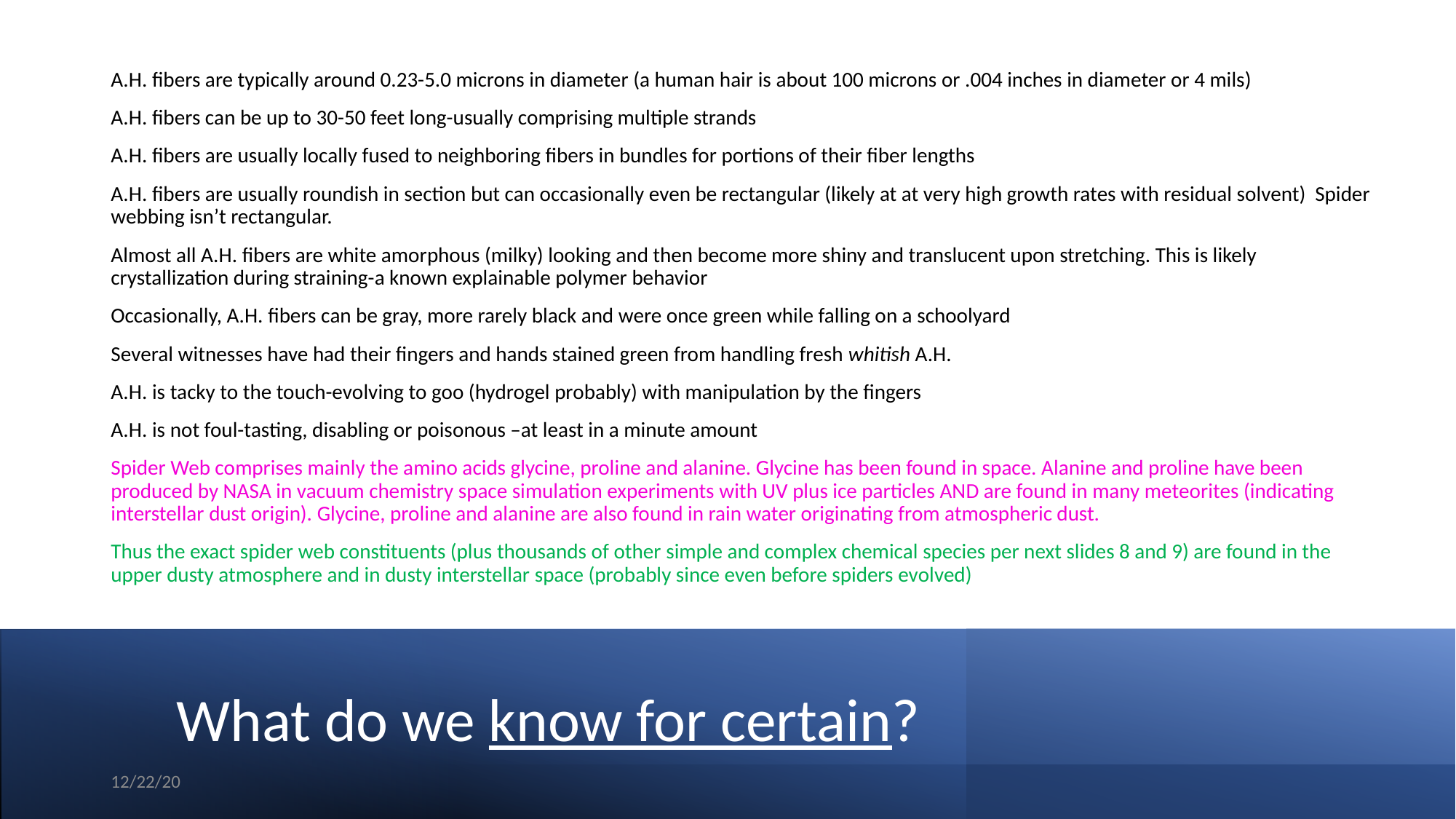

A.H. fibers are typically around 0.23-5.0 microns in diameter (a human hair is about 100 microns or .004 inches in diameter or 4 mils)
A.H. fibers can be up to 30-50 feet long-usually comprising multiple strands
A.H. fibers are usually locally fused to neighboring fibers in bundles for portions of their fiber lengths
A.H. fibers are usually roundish in section but can occasionally even be rectangular (likely at at very high growth rates with residual solvent)  Spider webbing isn’t rectangular.
Almost all A.H. fibers are white amorphous (milky) looking and then become more shiny and translucent upon stretching. This is likely crystallization during straining-a known explainable polymer behavior
Occasionally, A.H. fibers can be gray, more rarely black and were once green while falling on a schoolyard
Several witnesses have had their fingers and hands stained green from handling fresh whitish A.H.
A.H. is tacky to the touch-evolving to goo (hydrogel probably) with manipulation by the fingers
A.H. is not foul-tasting, disabling or poisonous –at least in a minute amount
Spider Web comprises mainly the amino acids glycine, proline and alanine. Glycine has been found in space. Alanine and proline have been produced by NASA in vacuum chemistry space simulation experiments with UV plus ice particles AND are found in many meteorites (indicating interstellar dust origin). Glycine, proline and alanine are also found in rain water originating from atmospheric dust.
Thus the exact spider web constituents (plus thousands of other simple and complex chemical species per next slides 8 and 9) are found in the upper dusty atmosphere and in dusty interstellar space (probably since even before spiders evolved)

# What do we know for certain?
12/22/20
7